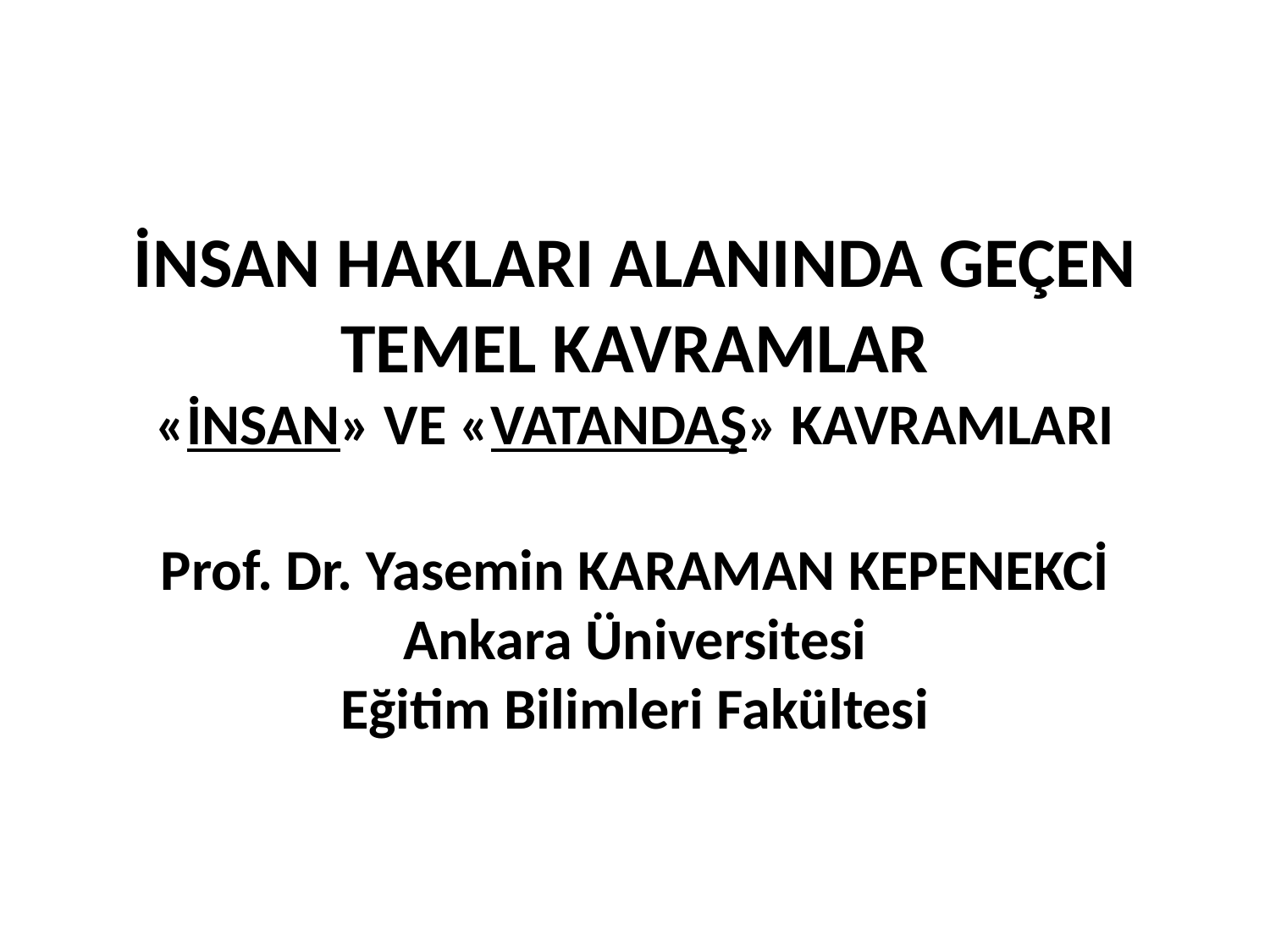

# İNSAN HAKLARI ALANINDA GEÇEN TEMEL KAVRAMLAR «İNSAN» VE «VATANDAŞ» KAVRAMLARI Prof. Dr. Yasemin KARAMAN KEPENEKCİ Ankara Üniversitesi Eğitim Bilimleri Fakültesi